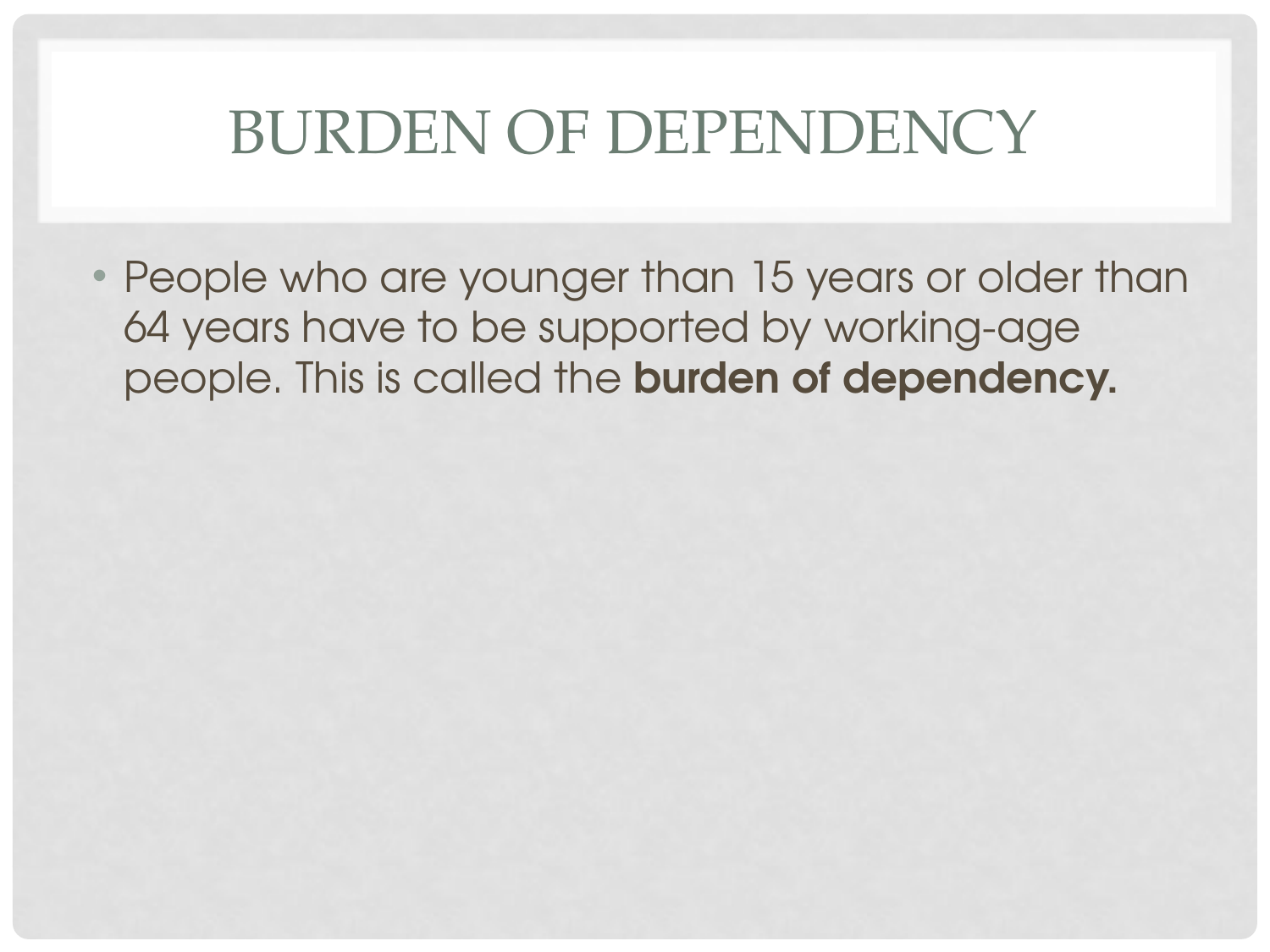

# Burden of DEPENDENCY
People who are younger than 15 years or older than 64 years have to be supported by working-age people. This is called the burden of dependency.